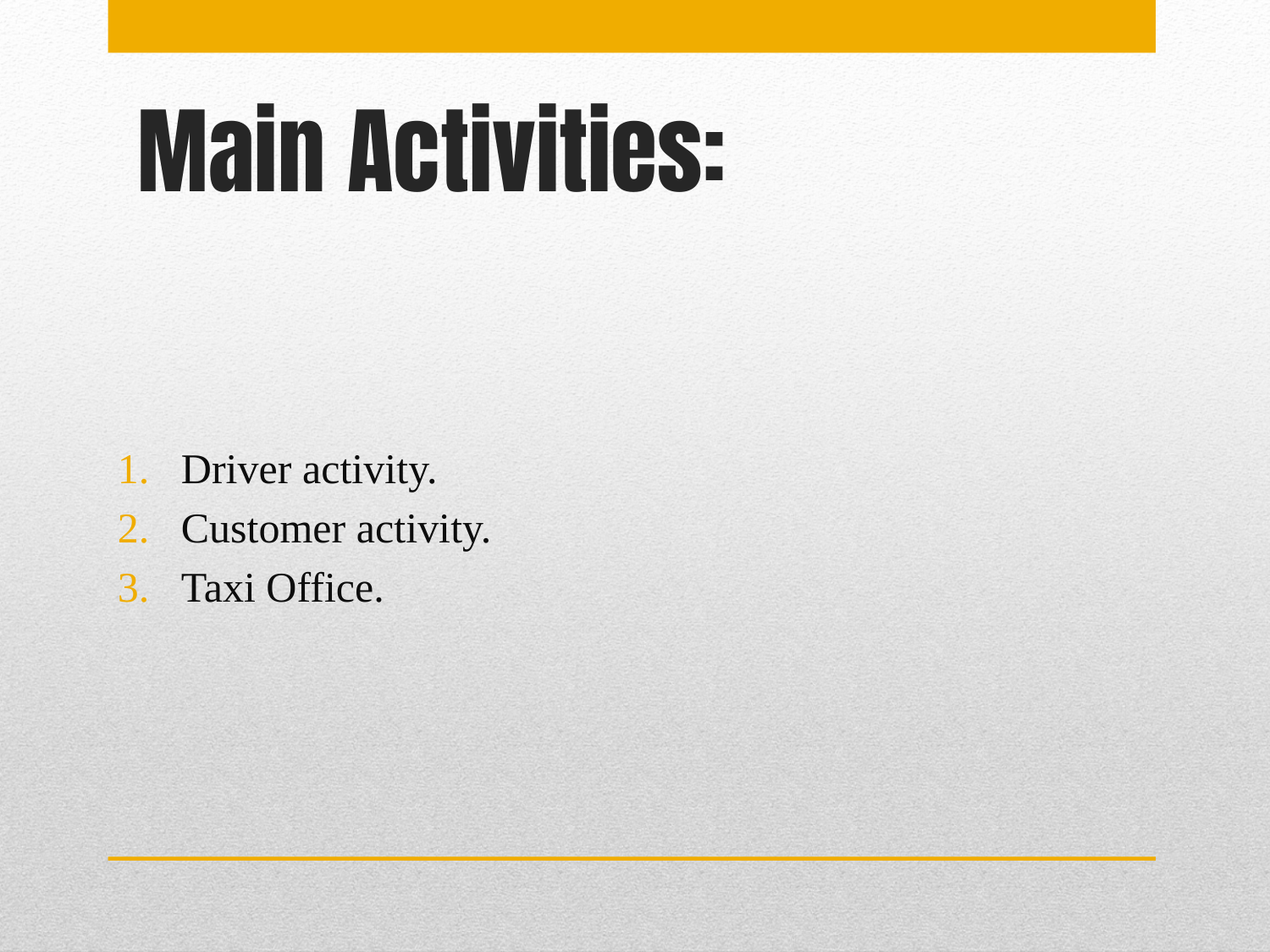

# Main Activities:
Driver activity.
Customer activity.
Taxi Office.